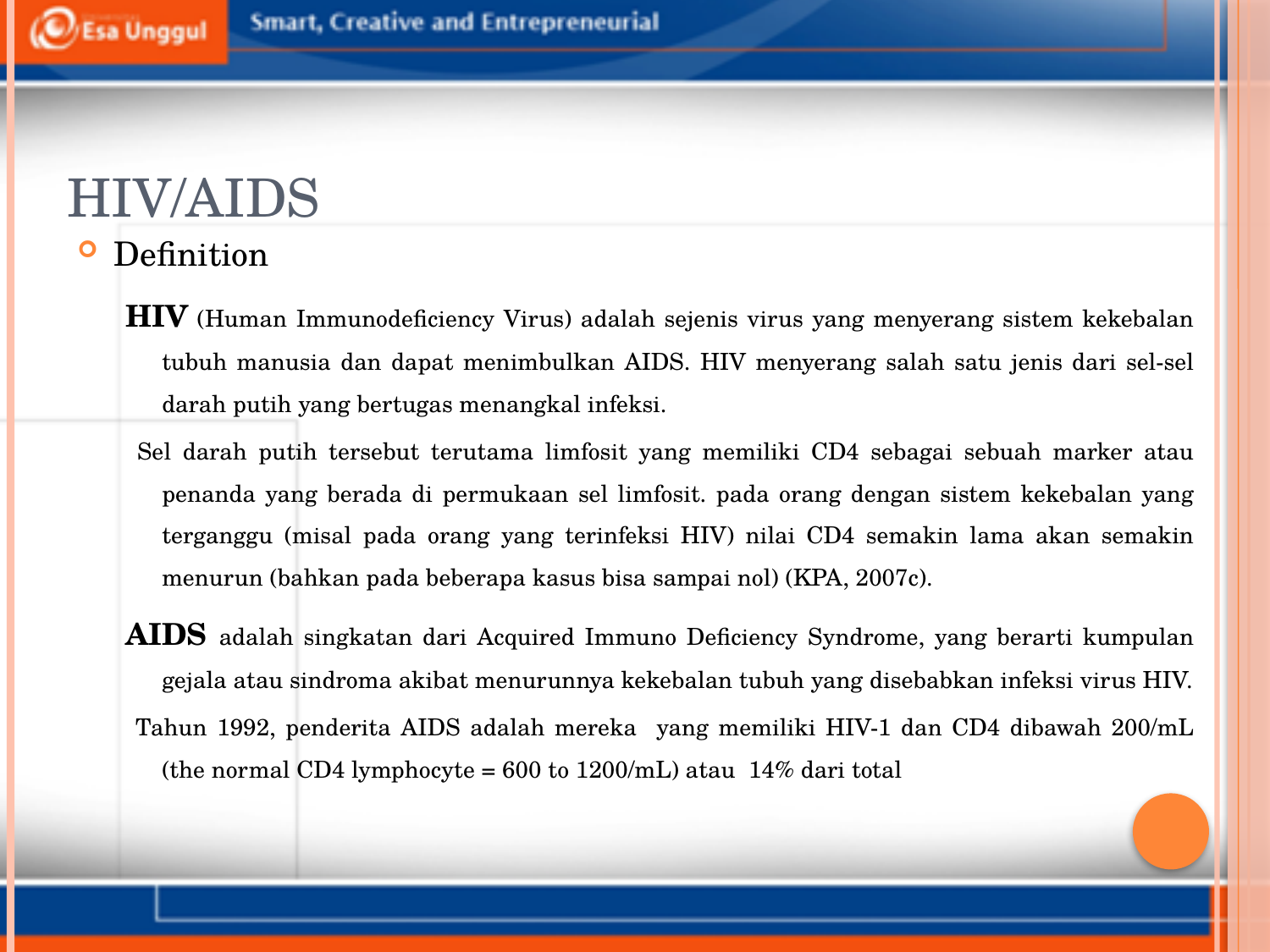

# HIV/AIDS
Definition
HIV (Human Immunodeficiency Virus) adalah sejenis virus yang menyerang sistem kekebalan tubuh manusia dan dapat menimbulkan AIDS. HIV menyerang salah satu jenis dari sel-sel darah putih yang bertugas menangkal infeksi.
 Sel darah putih tersebut terutama limfosit yang memiliki CD4 sebagai sebuah marker atau penanda yang berada di permukaan sel limfosit. pada orang dengan sistem kekebalan yang terganggu (misal pada orang yang terinfeksi HIV) nilai CD4 semakin lama akan semakin menurun (bahkan pada beberapa kasus bisa sampai nol) (KPA, 2007c).
AIDS adalah singkatan dari Acquired Immuno Deficiency Syndrome, yang berarti kumpulan gejala atau sindroma akibat menurunnya kekebalan tubuh yang disebabkan infeksi virus HIV.
 Tahun 1992, penderita AIDS adalah mereka  yang memiliki HIV-1 dan CD4 dibawah 200/mL (the normal CD4 lymphocyte = 600 to 1200/mL) atau  14% dari total